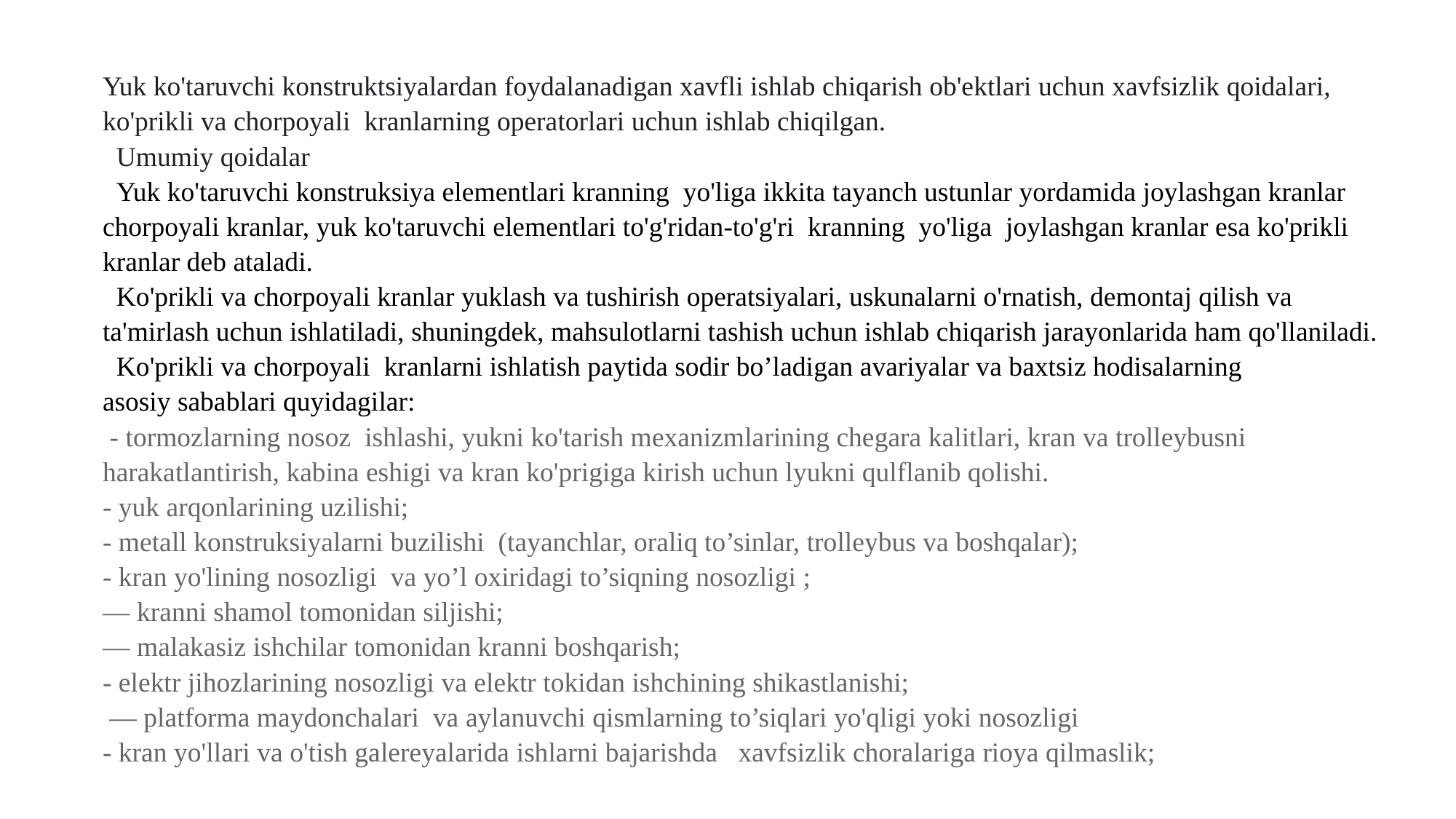

Yuk ko'taruvchi konstruktsiyalardan foydalanadigan xavfli ishlab chiqarish ob'ektlari uchun xavfsizlik qoidalari,   ko'prikli va chorpoyali  kranlarning operatorlari uchun ishlab chiqilgan.
  Umumiy qoidalar
  Yuk ko'taruvchi konstruksiya elementlari kranning  yo'liga ikkita tayanch ustunlar yordamida joylashgan kranlar chorpoyali kranlar, yuk ko'taruvchi elementlari to'g'ridan-to'g'ri  kranning  yo'liga  joylashgan kranlar esa ko'prikli kranlar deb ataladi.
  Ko'prikli va chorpoyali kranlar yuklash va tushirish operatsiyalari, uskunalarni o'rnatish, demontaj qilish va ta'mirlash uchun ishlatiladi, shuningdek, mahsulotlarni tashish uchun ishlab chiqarish jarayonlarida ham qo'llaniladi.
  Ko'prikli va chorpoyali  kranlarni ishlatish paytida sodir bo’ladigan avariyalar va baxtsiz hodisalarning
asosiy sabablari quyidagilar:
 - tormozlarning nosoz  ishlashi, yukni ko'tarish mexanizmlarining chegara kalitlari, kran va trolleybusni harakatlantirish, kabina eshigi va kran ko'prigiga kirish uchun lyukni qulflanib qolishi.
- yuk arqonlarining uzilishi;
- metall konstruksiyalarni buzilishi  (tayanchlar, oraliq to’sinlar, trolleybus va boshqalar);
- kran yo'lining nosozligi  va yo’l oxiridagi to’siqning nosozligi ;
— kranni shamol tomonidan siljishi;
— malakasiz ishchilar tomonidan kranni boshqarish;
- elektr jihozlarining nosozligi va elektr tokidan ishchining shikastlanishi;
 — platforma maydonchalari  va aylanuvchi qismlarning to’siqlari yo'qligi yoki nosozligi
- kran yo'llari va o'tish galereyalarida ishlarni bajarishda   xavfsizlik choralariga rioya qilmaslik;